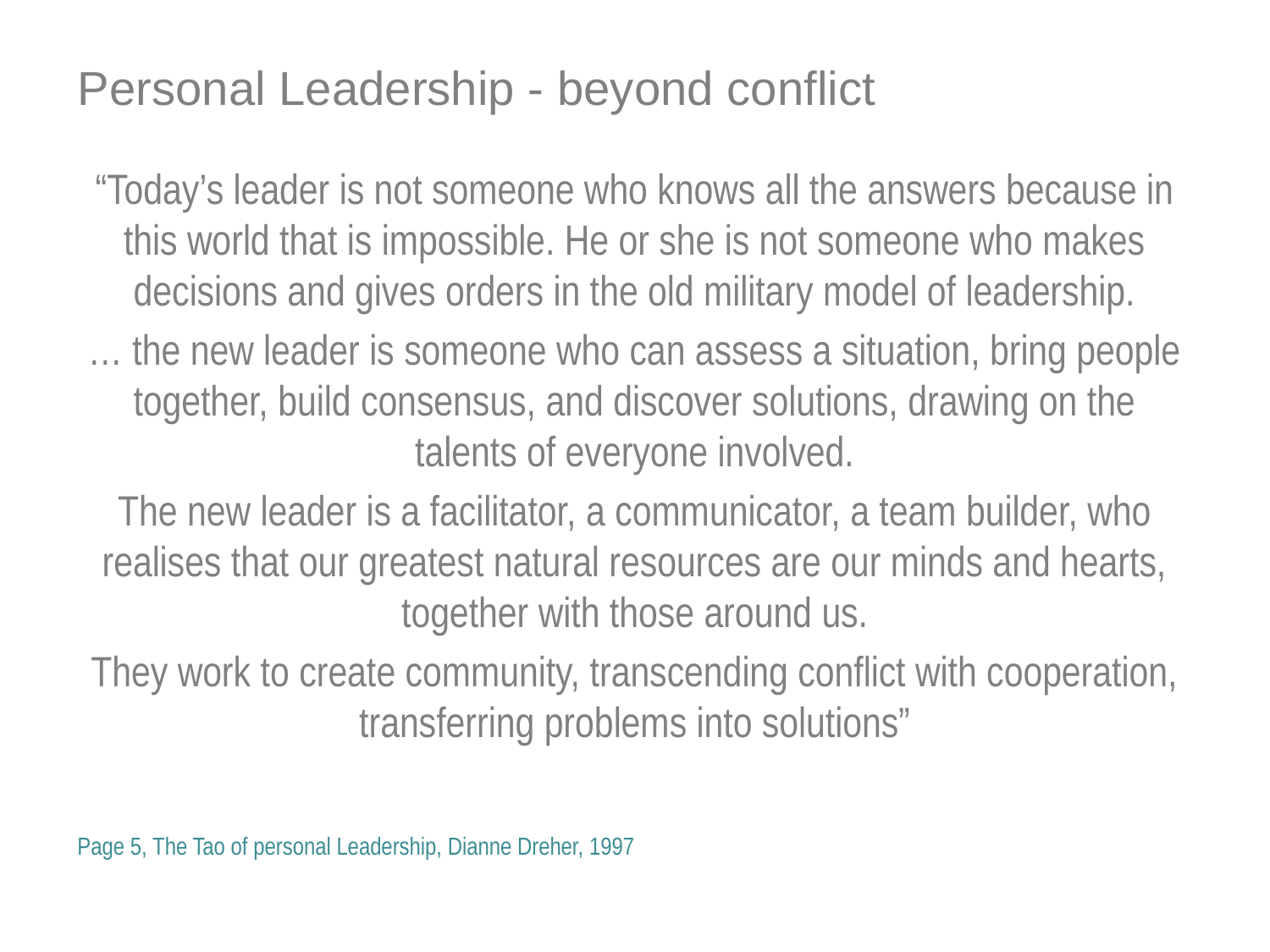

# Personal Leadership - beyond conflict
“Today’s leader is not someone who knows all the answers because in this world that is impossible. He or she is not someone who makes decisions and gives orders in the old military model of leadership.
… the new leader is someone who can assess a situation, bring people together, build consensus, and discover solutions, drawing on the talents of everyone involved.
The new leader is a facilitator, a communicator, a team builder, who realises that our greatest natural resources are our minds and hearts, together with those around us.
They work to create community, transcending conflict with cooperation, transferring problems into solutions”

Page 5, The Tao of personal Leadership, Dianne Dreher, 1997